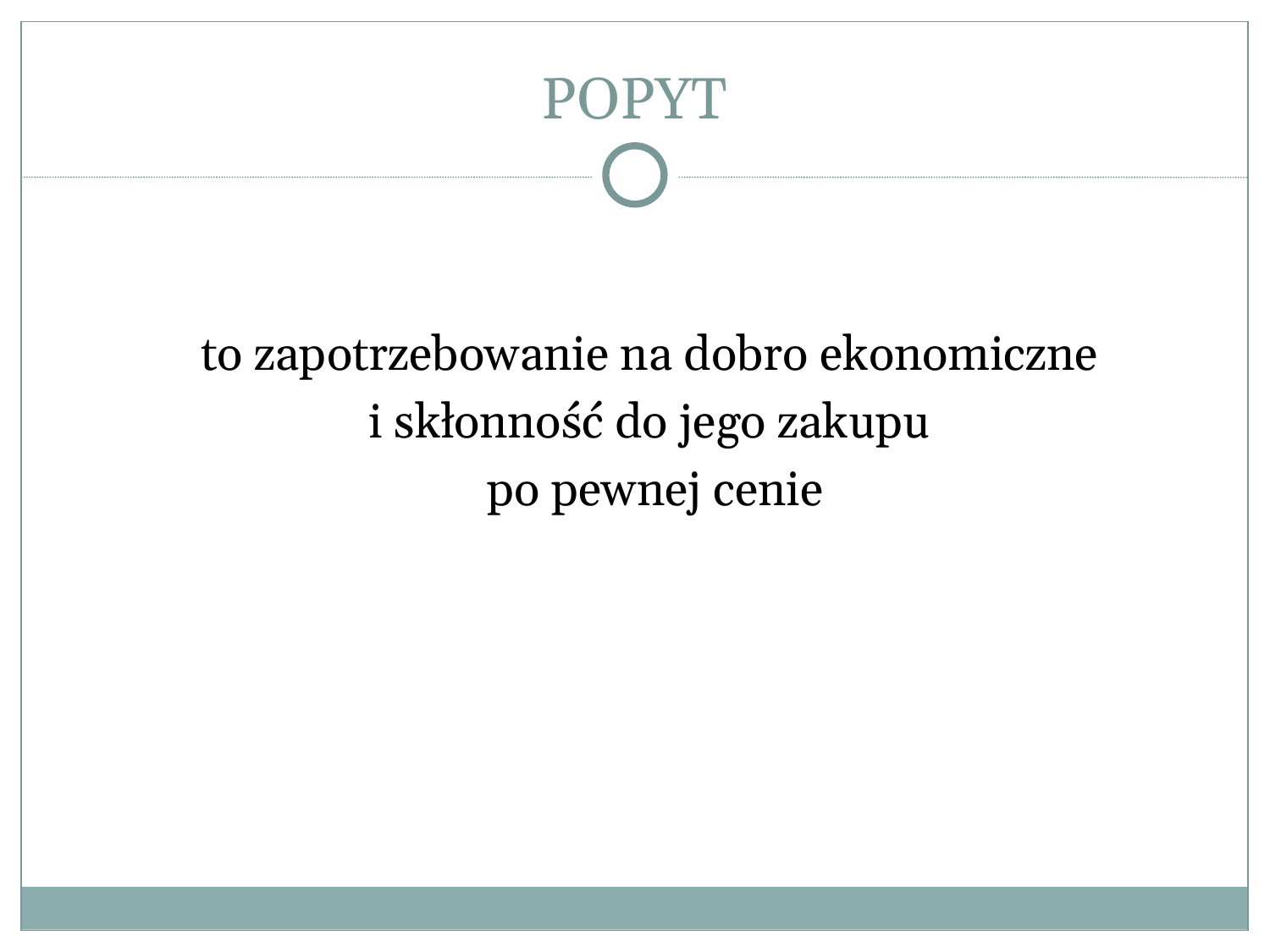

# POPYT
to zapotrzebowanie na dobro ekonomiczne
i skłonność do jego zakupu
po pewnej cenie